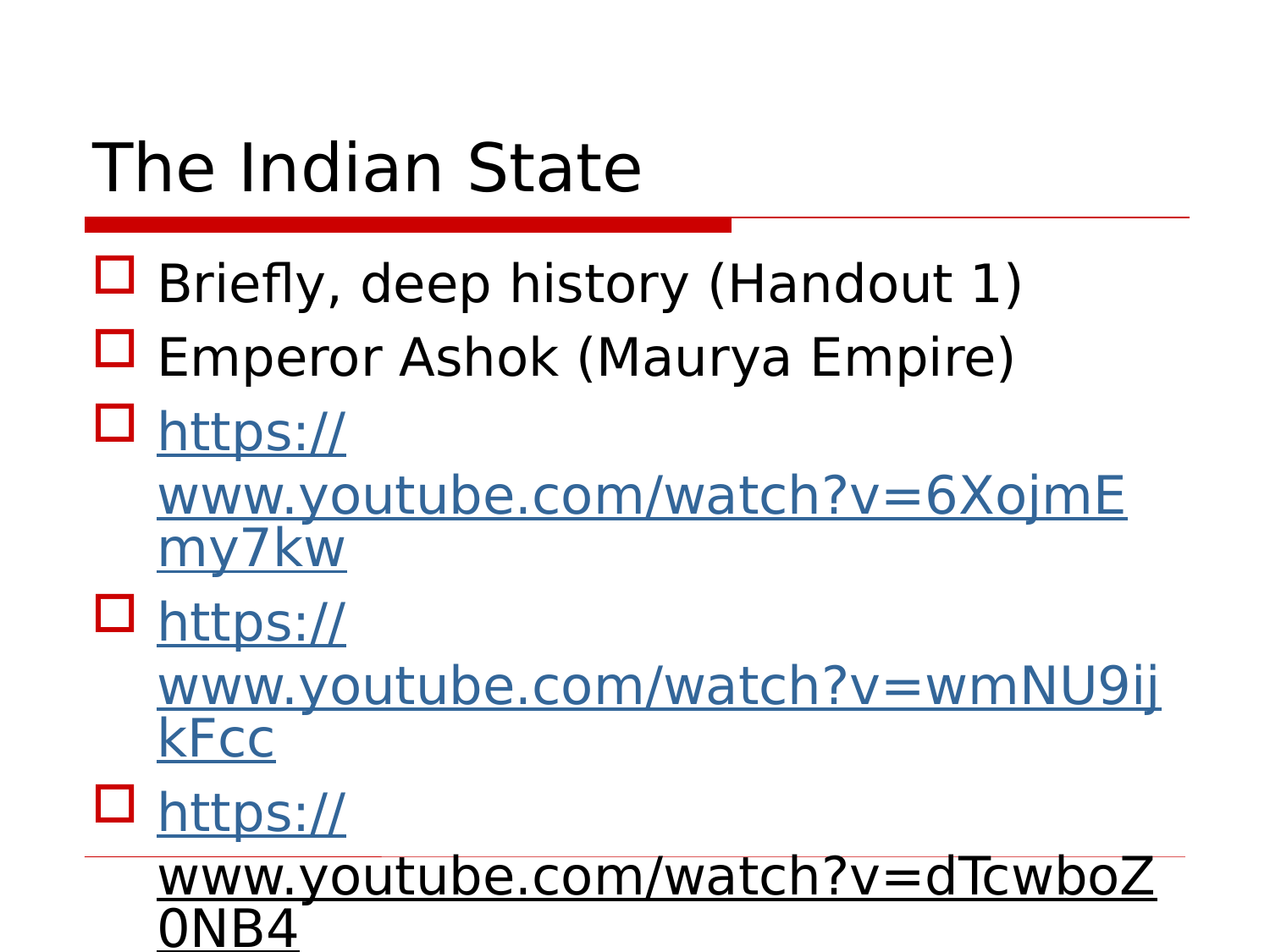

# The Indian State
Briefly, deep history (Handout 1)
Emperor Ashok (Maurya Empire)
https://www.youtube.com/watch?v=6XojmEmy7kw
https://www.youtube.com/watch?v=wmNU9ijkFcc
https://www.youtube.com/watch?v=dTcwboZ0NB4